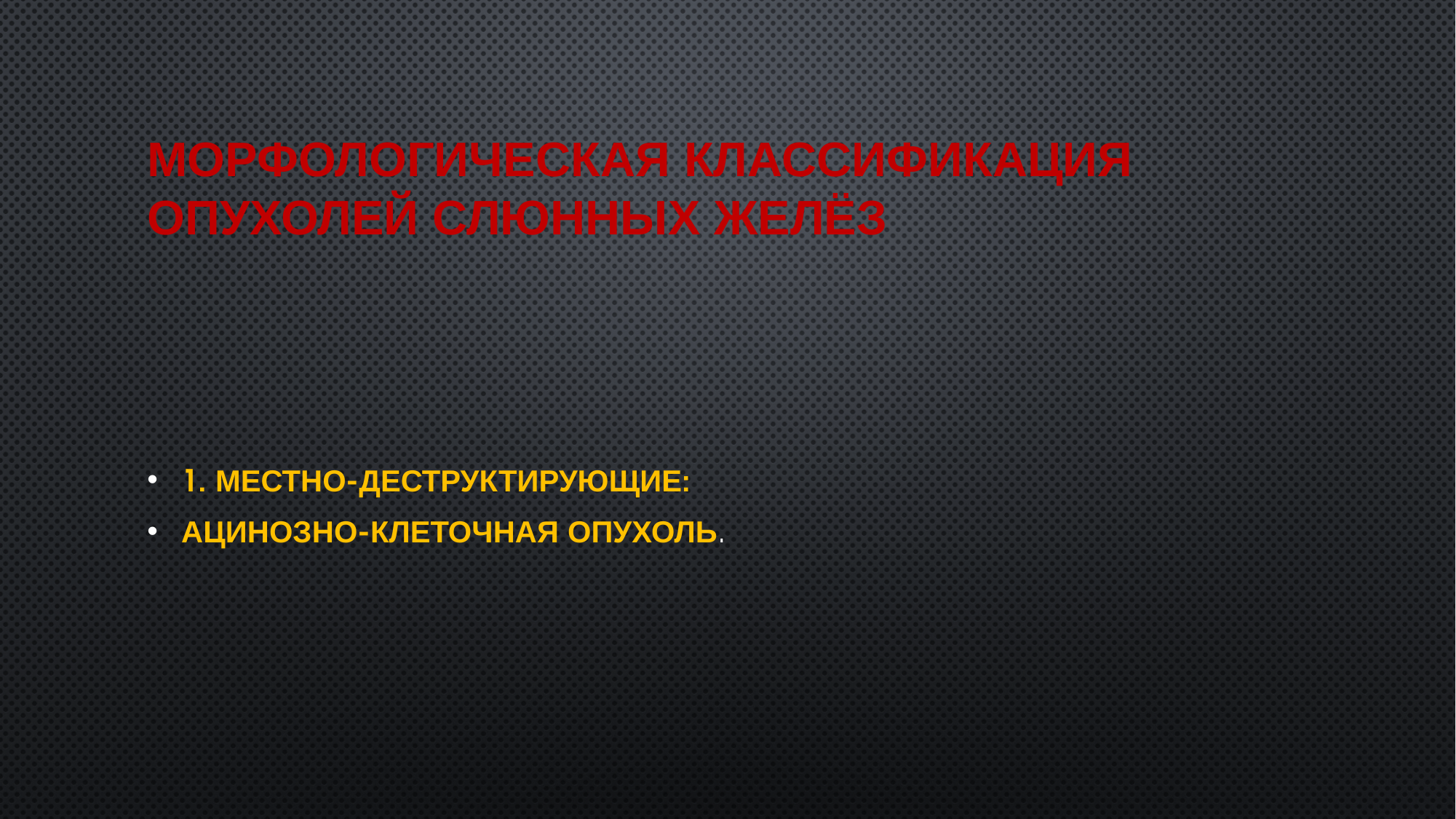

# Морфологическая классификация опухолей слюнных желёз
1. Местно-деструктирующие:
Ацинозно-клеточная опухоль.